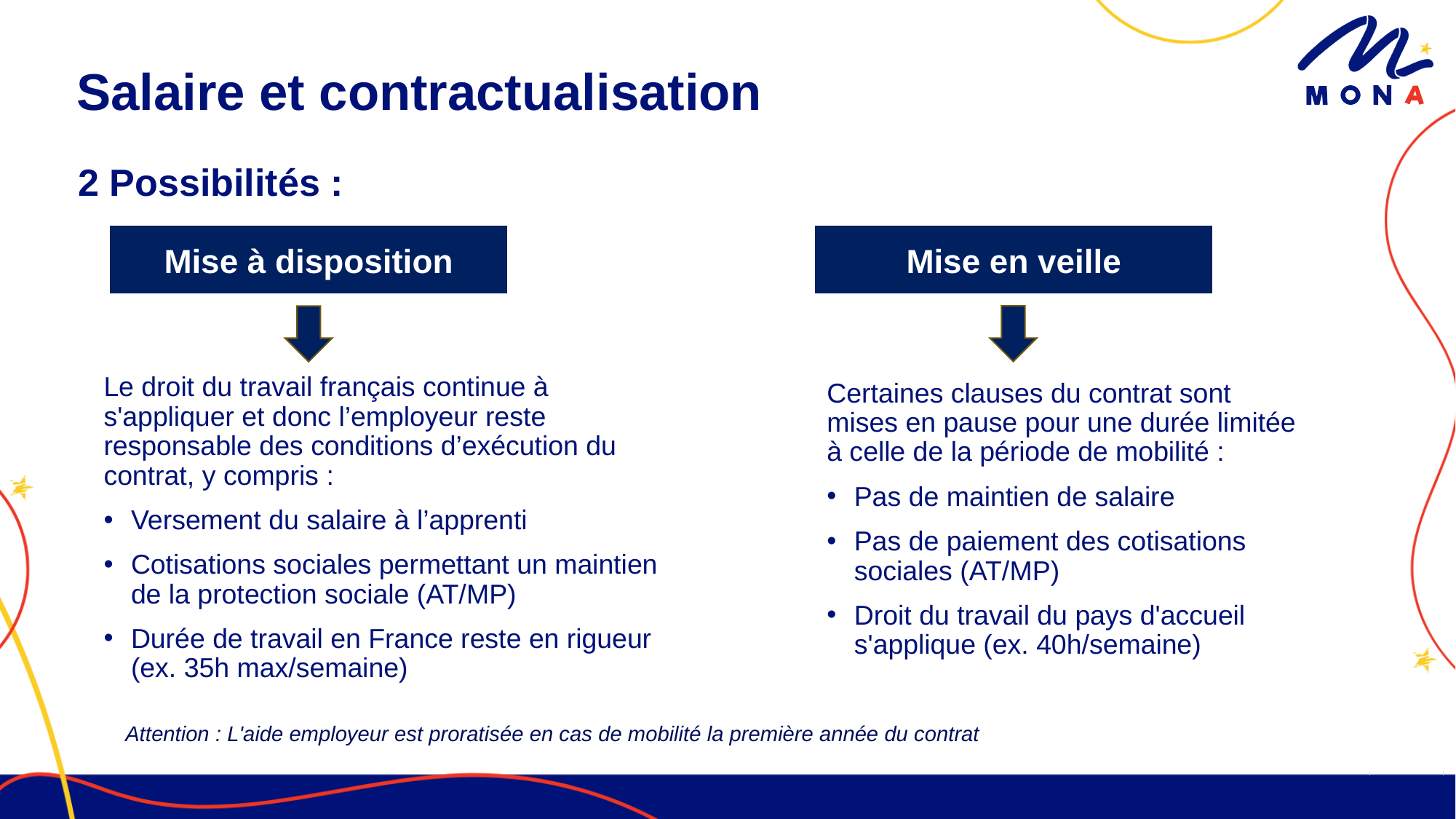

# Salaire et contractualisation
2 Possibilités :
Mise en veille
Mise à disposition

Le droit du travail français continue à s'appliquer et donc l’employeur reste responsable des conditions d’exécution du contrat, y compris :
Versement du salaire à l’apprenti
Cotisations sociales permettant un maintien de la protection sociale (AT/MP)
Durée de travail en France reste en rigueur (ex. 35h max/semaine)

Certaines clauses du contrat sont mises en pause pour une durée limitée à celle de la période de mobilité :
Pas de maintien de salaire
Pas de paiement des cotisations sociales (AT/MP)
Droit du travail du pays d'accueil s'applique (ex. 40h/semaine)
Attention : L'aide employeur est proratisée en cas de mobilité la première année du contrat